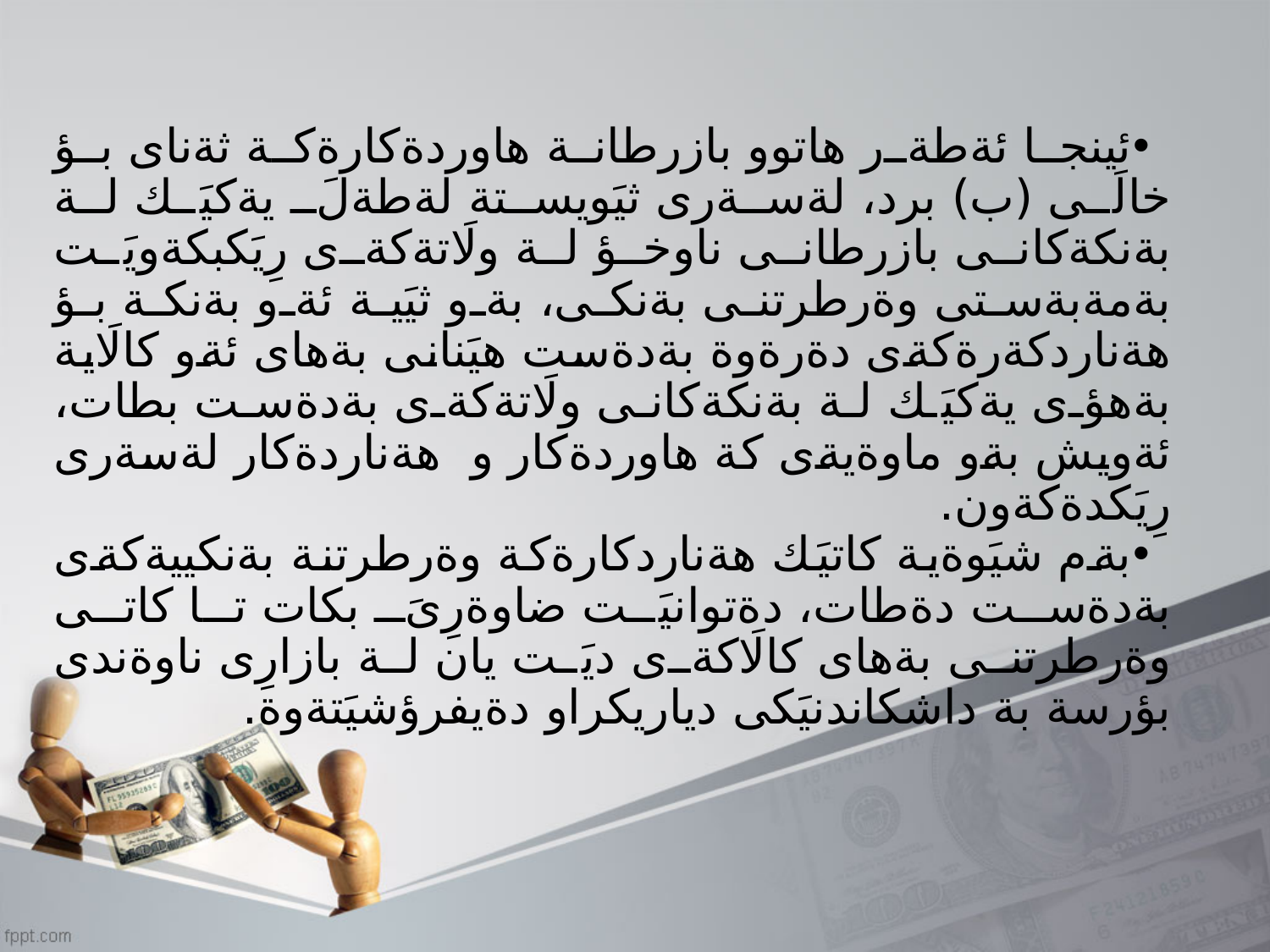

ئينجا ئةطةر هاتوو بازرطانة هاوردةكارةكة ثةناى بؤ خالَى (ب) برد، لةسةرى ثيَويستة لةطةلَ يةكيَك لة بةنكةكانى بازرطانى ناوخؤ لة ولَاتةكةى رِيَكبكةويَت بةمةبةستى وةرطرتنى بةنكى، بةو ثيَية ئةو بةنكة بؤ هةناردكةرةكةى دةرةوة بةدةست هيَنانى بةهاى ئةو كالَاية بةهؤى يةكيَك لة بةنكةكانى ولَاتةكةى بةدةست بطات، ئةويش بةو ماوةيةى كة هاوردةكار و  هةناردةكار لةسةرى رِيَكدةكةون.
بةم شيَوةية كاتيَك هةناردكارةكة وةرطرتنة بةنكييةكةى بةدةست دةطات، دةتوانيَت ضاوةرِىَ بكات تا كاتى وةرطرتنى بةهاى كالَاكةى ديَت يان لة بازارِى ناوةندى بؤرسة بة داشكاندنيَكى دياريكراو دةيفرؤشيَتةوة.